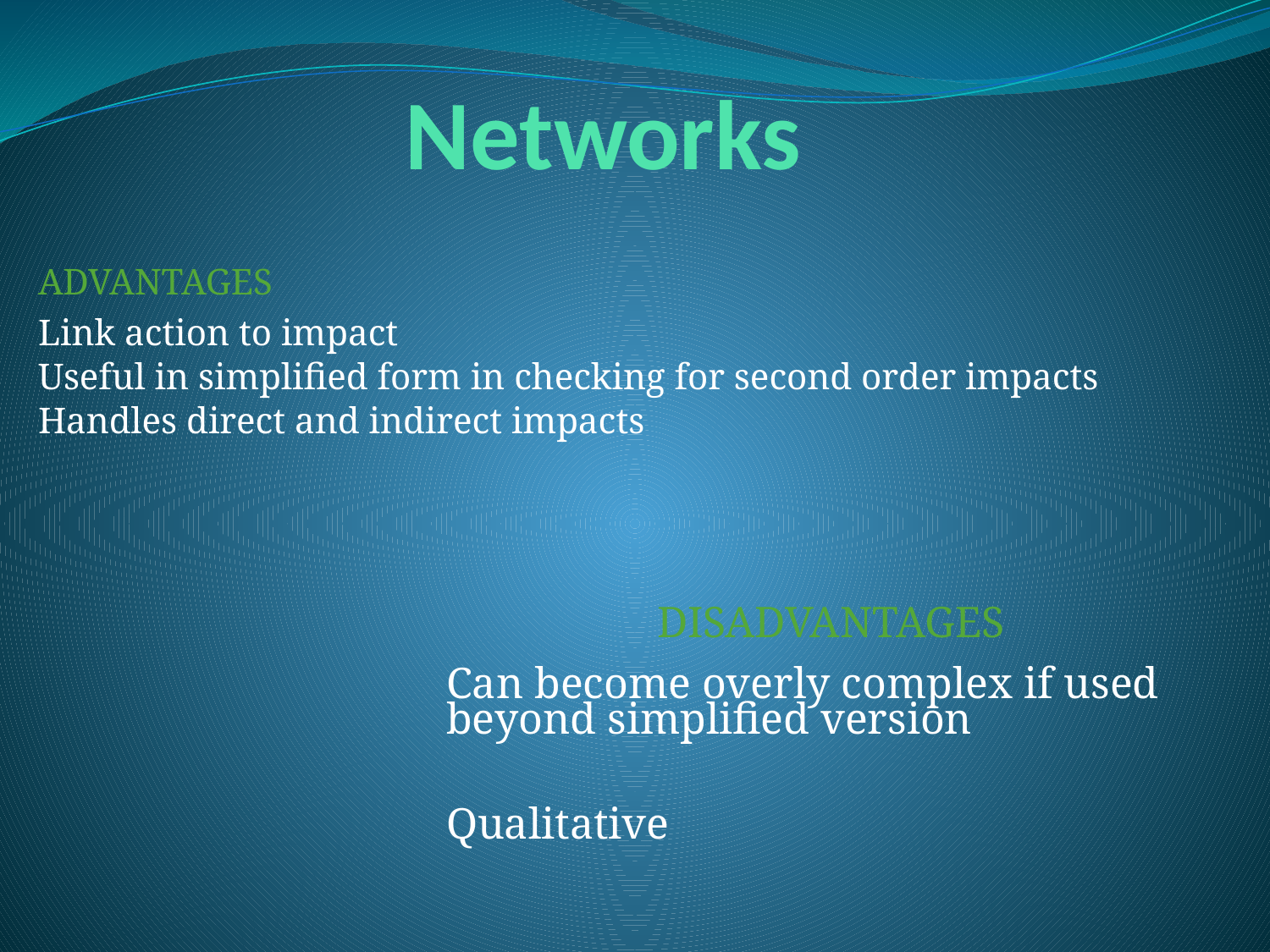

# Networks
ADVANTAGES
Link action to impact
Useful in simplified form in checking for second order impacts
Handles direct and indirect impacts

 DISADVANTAGES
Can become overly complex if used beyond simplified version

Qualitative